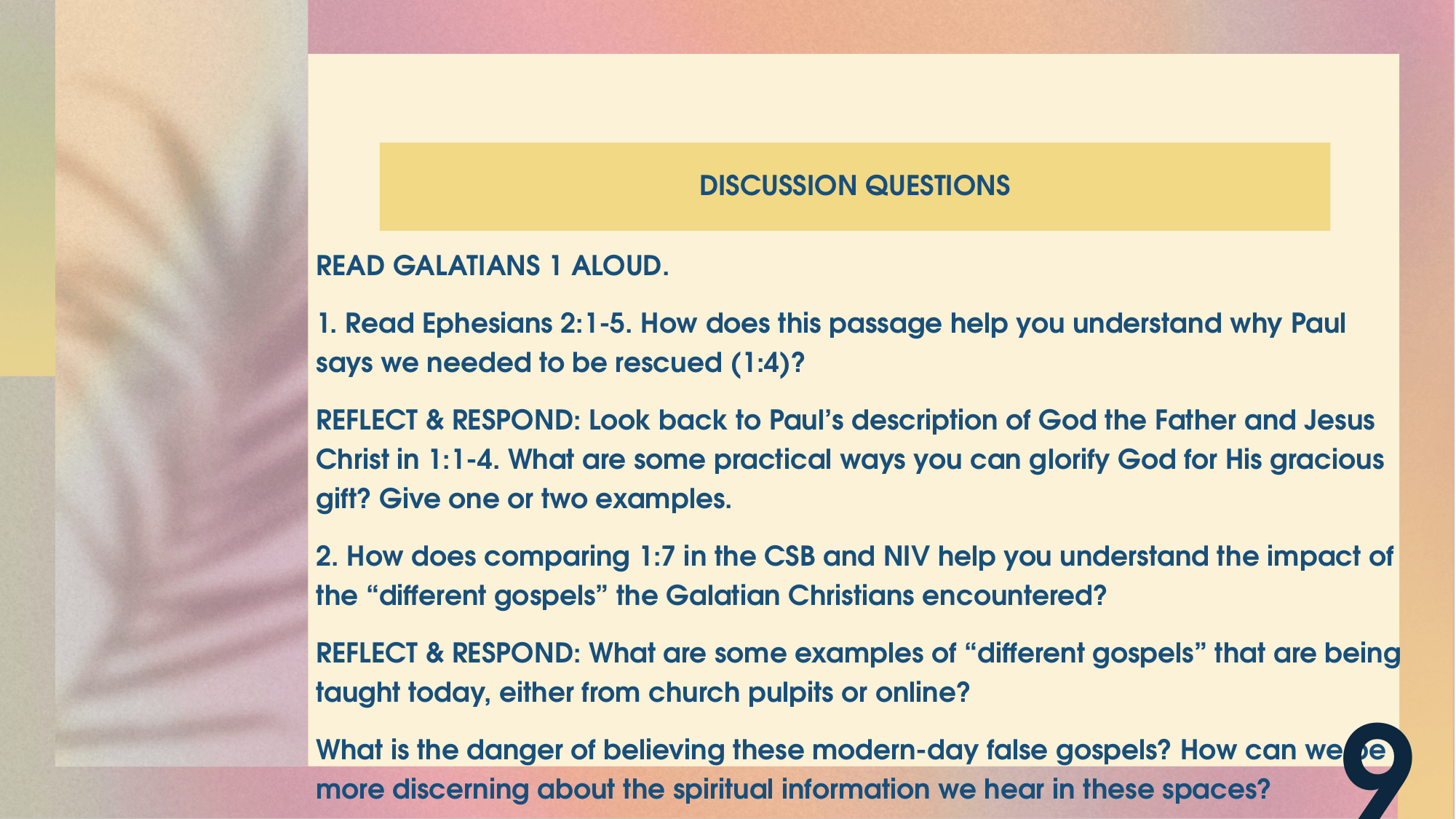

# Discussion Questions
READ GALATIANS 1 ALOUD.
1. Read Ephesians 2:1-5. How does this passage help you understand why Paul says we needed to be rescued (1:4)?
REFLECT & RESPOND: Look back to Paul’s description of God the Father and Jesus Christ in 1:1-4. What are some practical ways you can glorify God for His gracious gift? Give one or two examples.
2. How does comparing 1:7 in the CSB and NIV help you understand the impact of the “different gospels” the Galatian Christians encountered?
REFLECT & RESPOND: What are some examples of “different gospels” that are being taught today, either from church pulpits or online?
What is the danger of believing these modern-day false gospels? How can we be more discerning about the spiritual information we hear in these spaces?
9